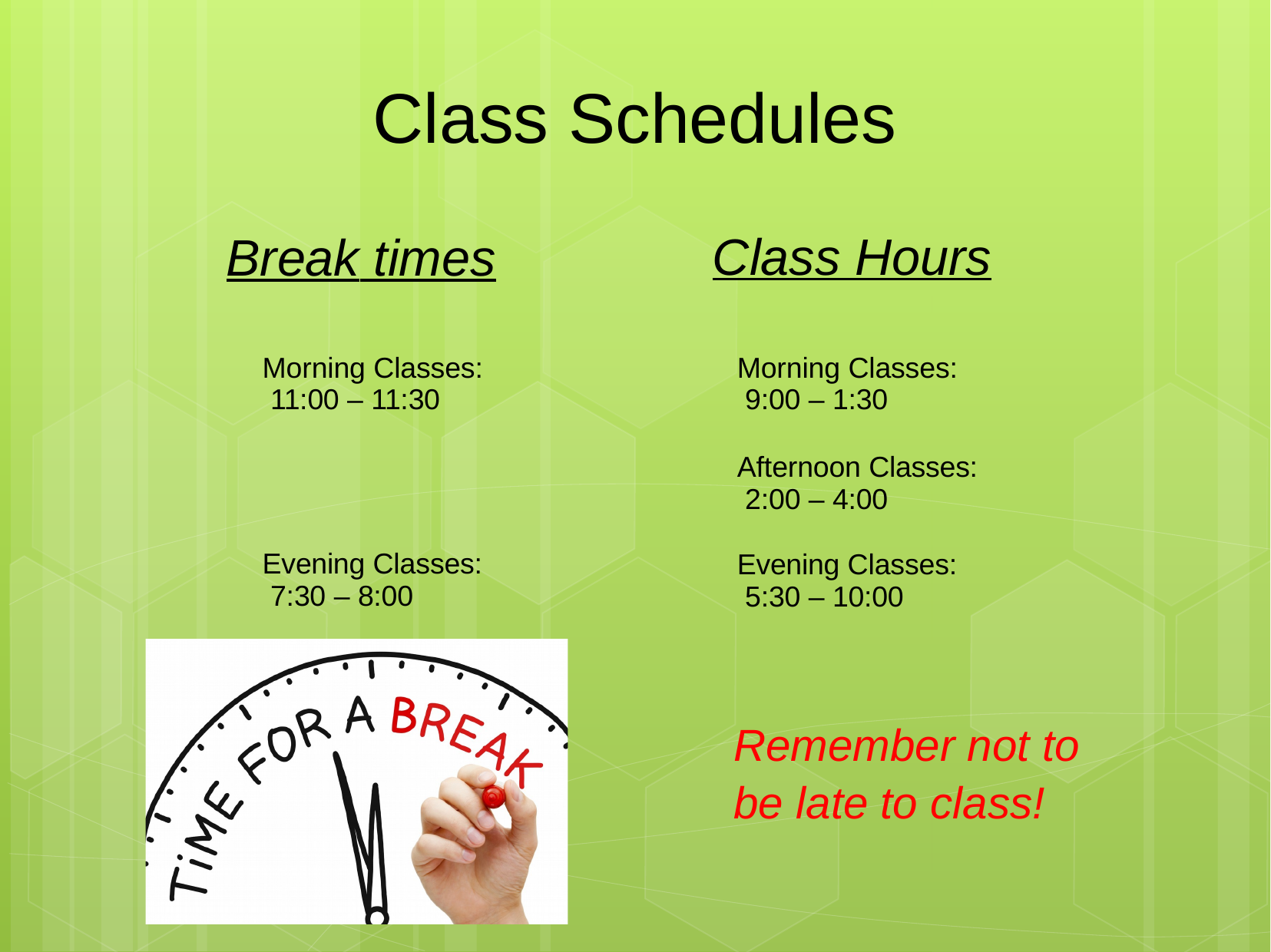

# Class Schedules
Class Hours
Break times
Morning Classes:  11:00 – 11:30

Evening Classes:  7:30 – 8:00
Morning Classes:  9:00 – 1:30

Afternoon Classes:  2:00 – 4:00

Evening Classes:  5:30 – 10:00

Remember not to  be late to class!